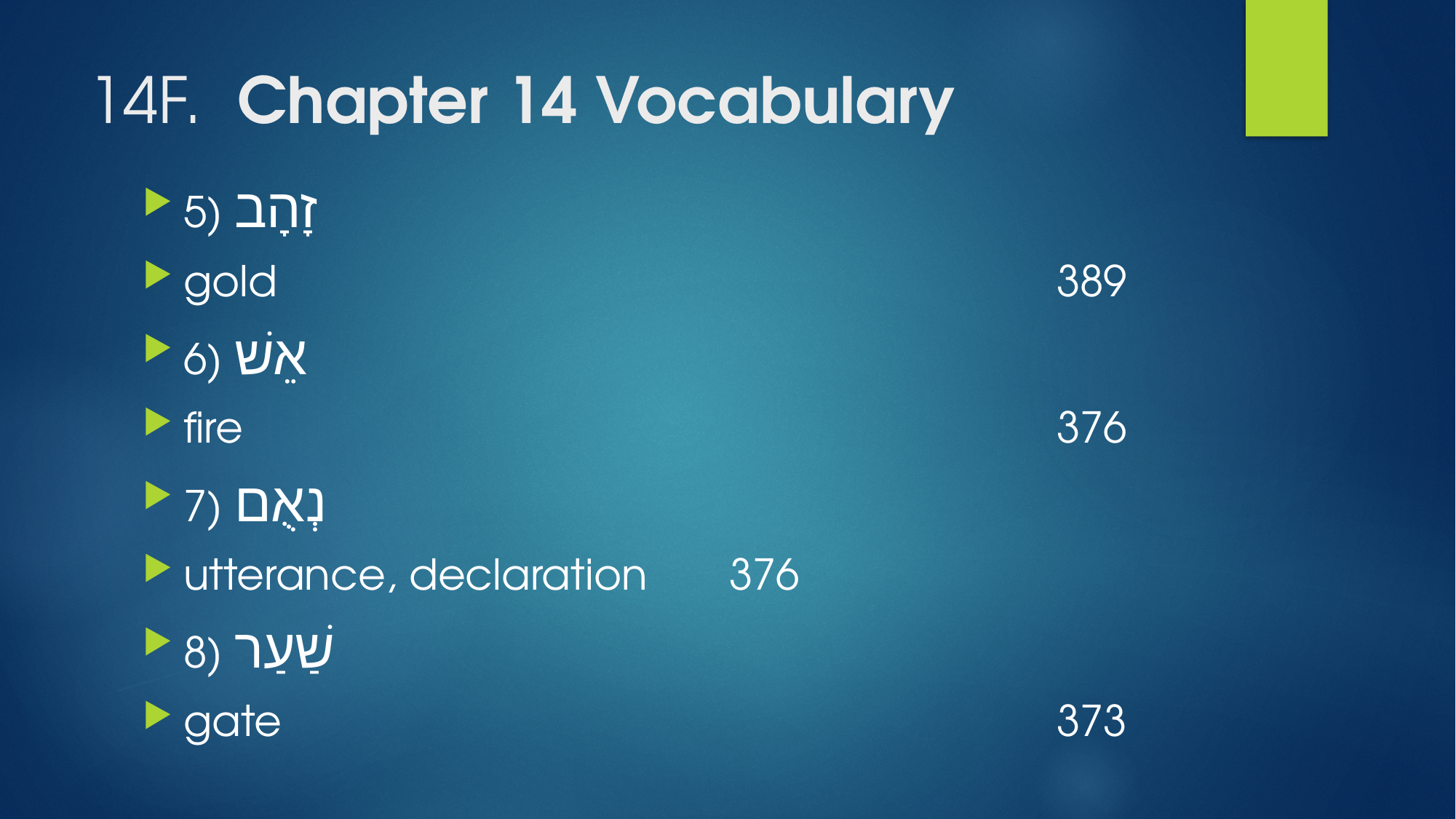

# 14F.  Chapter 14 Vocabulary
5) זָהָב
gold 								389
6) אֵשׁ
fire 								376
7) נְאֻם
utterance, declaration	376
8) שַׁעַר
gate 							373